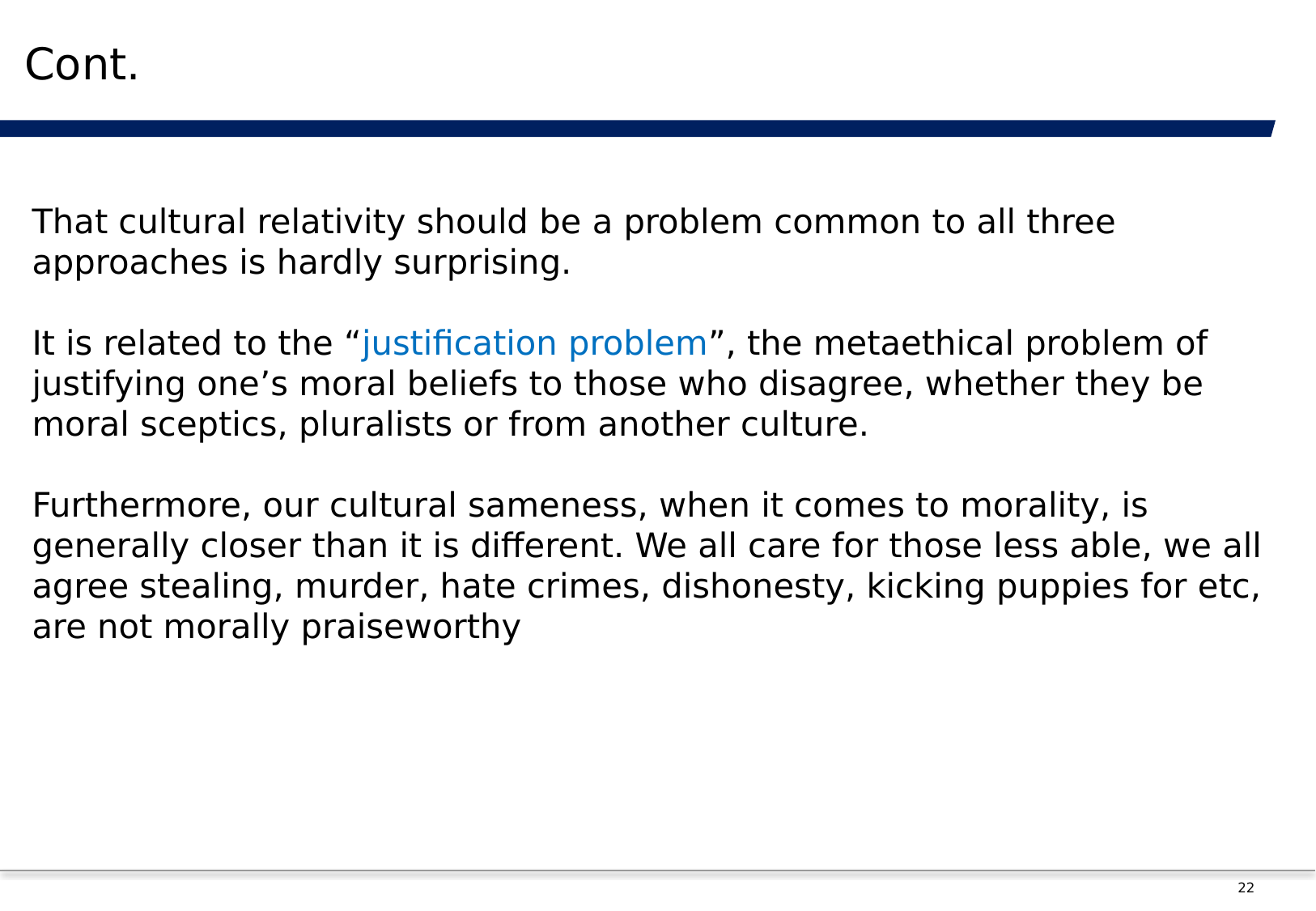

# Cont.
That cultural relativity should be a problem common to all three approaches is hardly surprising.

It is related to the “justification problem”, the metaethical problem of justifying one’s moral beliefs to those who disagree, whether they be moral sceptics, pluralists or from another culture.

Furthermore, our cultural sameness, when it comes to morality, is generally closer than it is different. We all care for those less able, we all agree stealing, murder, hate crimes, dishonesty, kicking puppies for etc, are not morally praiseworthy